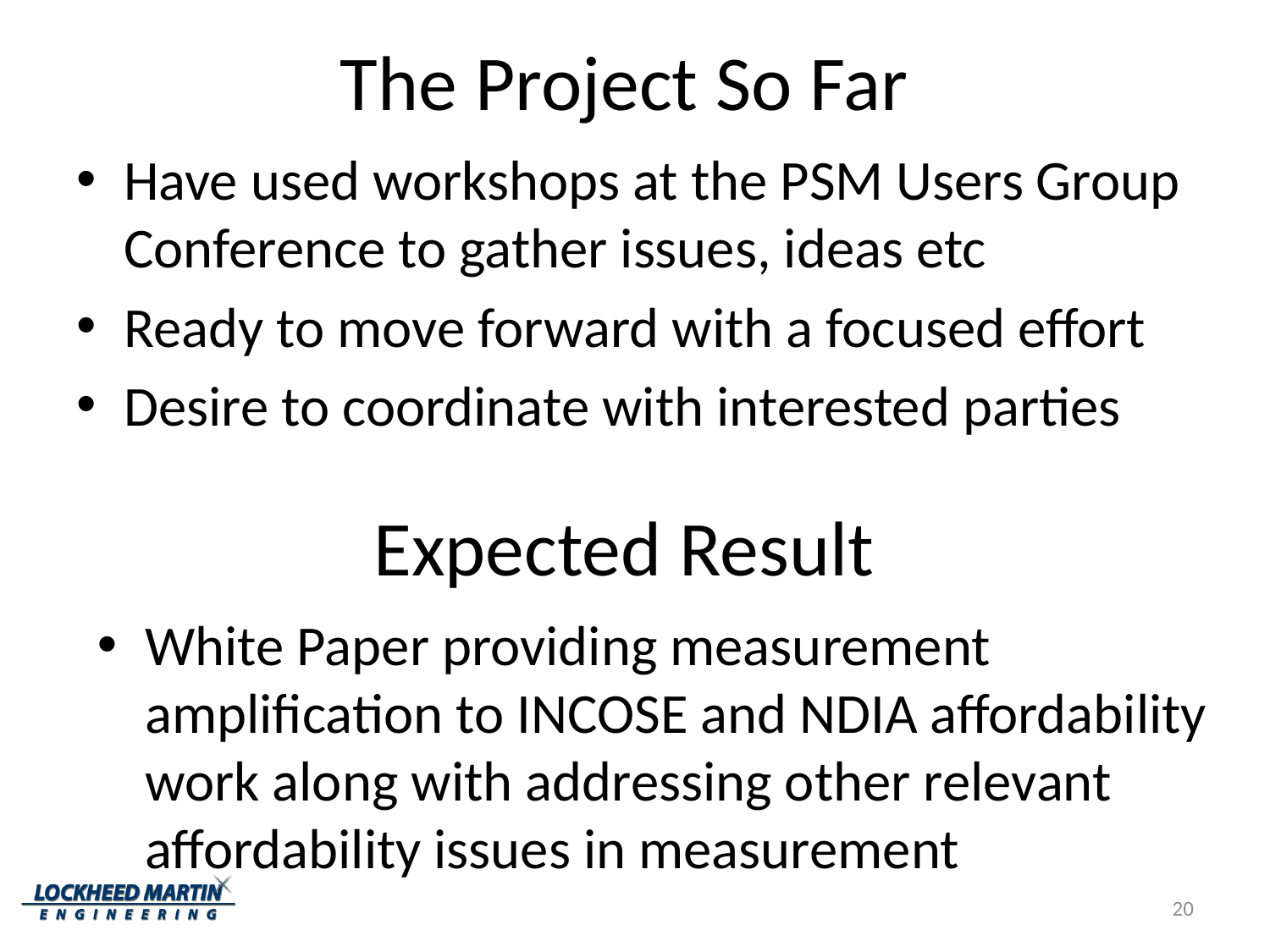

# The Project So Far
Have used workshops at the PSM Users Group Conference to gather issues, ideas etc
Ready to move forward with a focused effort
Desire to coordinate with interested parties
Expected Result
White Paper providing measurement amplification to INCOSE and NDIA affordability work along with addressing other relevant affordability issues in measurement
20